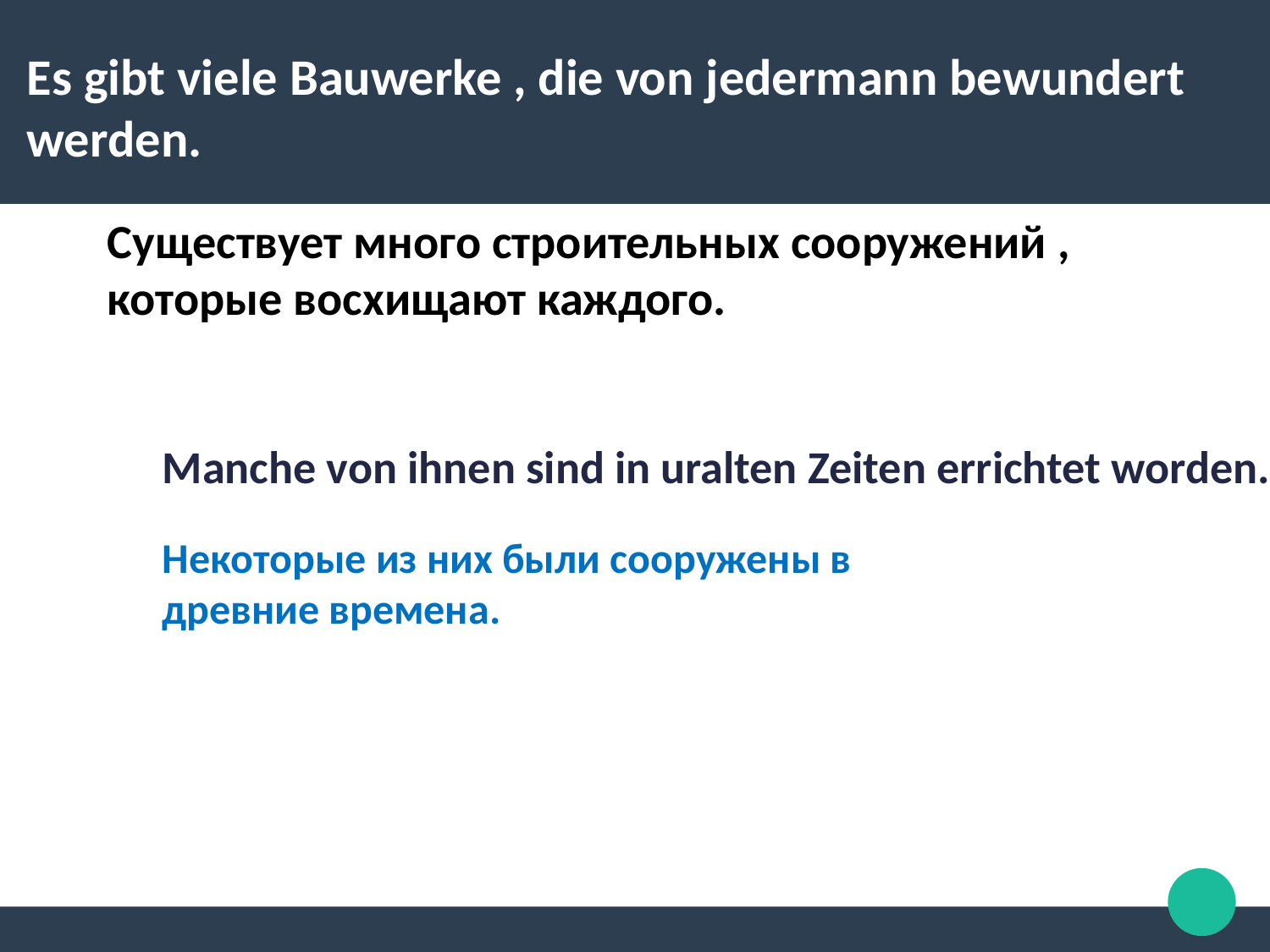

Es gibt viele Bauwerke , die von jedermann bewundert werden.

Существует много строительных сооружений , которые восхищают каждого.

Manche von ihnen sind in uralten Zeiten errichtet worden.

Некоторые из них были сооружены в
древние времена.